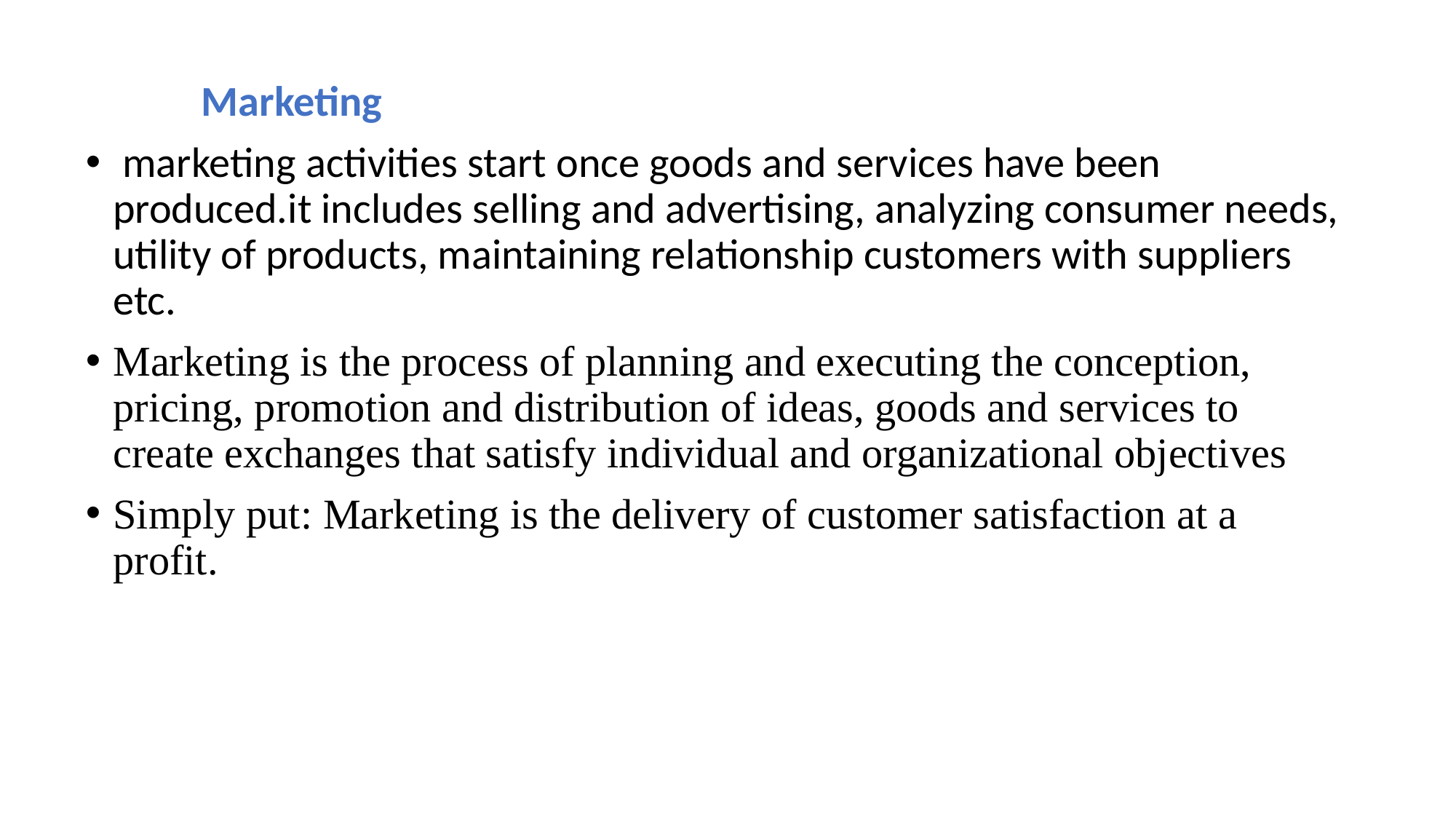

#
            Marketing
 marketing activities start once goods and services have been produced.it includes selling and advertising, analyzing consumer needs, utility of products, maintaining relationship customers with suppliers etc.
Marketing is the process of planning and executing the conception, pricing, promotion and distribution of ideas, goods and services to create exchanges that satisfy individual and organizational objectives
Simply put: Marketing is the delivery of customer satisfaction at a profit.